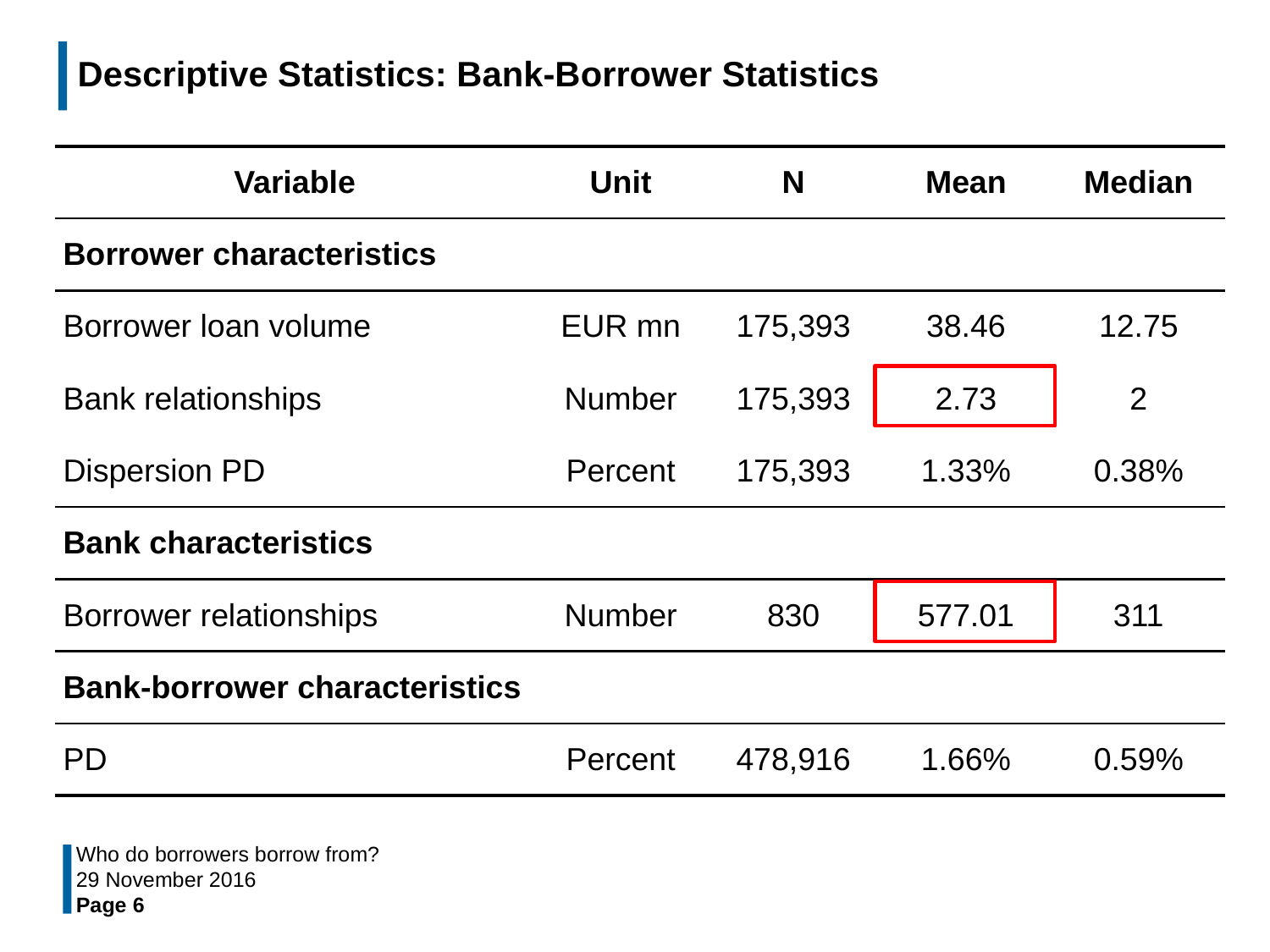

# Descriptive Statistics: Bank-Borrower Statistics
| Variable | Unit | N | Mean | Median |
| --- | --- | --- | --- | --- |
| Borrower characteristics |  |  |  |  |
| Borrower loan volume | EUR mn | 175,393 | 38.46 | 12.75 |
| Bank relationships | Number | 175,393 | 2.73 | 2 |
| Dispersion PD | Percent | 175,393 | 1.33% | 0.38% |
| Bank characteristics |  |  |  |  |
| Borrower relationships | Number | 830 | 577.01 | 311 |
| Bank-borrower characteristics |  |  |  |  |
| PD | Percent | 478,916 | 1.66% | 0.59% |

Who do borrowers borrow from?
29 November 2016
Page 6